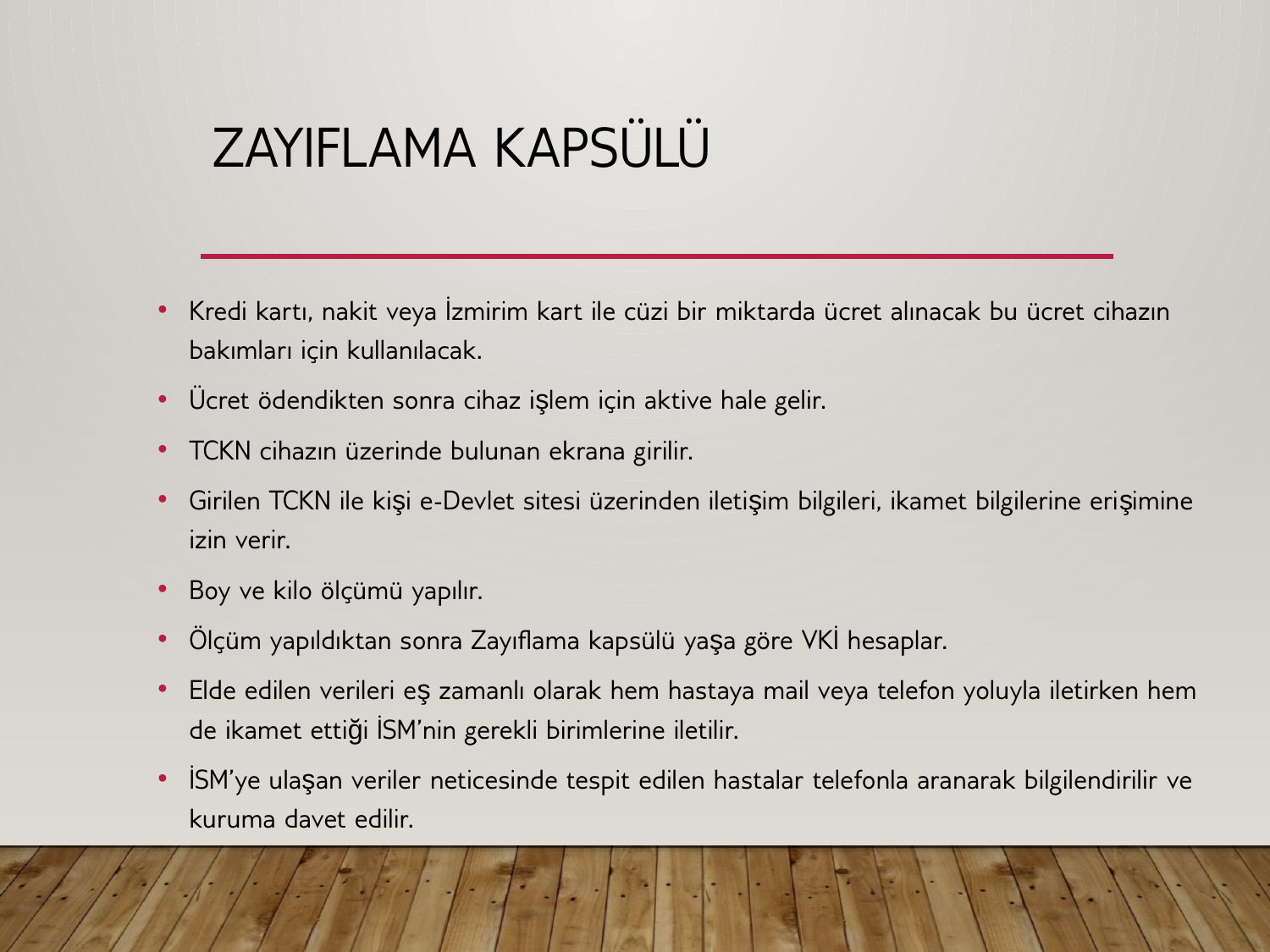

# Zayıflama Kapsülü
Kredi kartı, nakit veya İzmirim kart ile cüzi bir miktarda ücret alınacak bu ücret cihazın bakımları için kullanılacak.
Ücret ödendikten sonra cihaz işlem için aktive hale gelir.
TCKN cihazın üzerinde bulunan ekrana girilir.
Girilen TCKN ile kişi e-Devlet sitesi üzerinden iletişim bilgileri, ikamet bilgilerine erişimine izin verir.
Boy ve kilo ölçümü yapılır.
Ölçüm yapıldıktan sonra Zayıflama kapsülü yaşa göre VKİ hesaplar.
Elde edilen verileri eş zamanlı olarak hem hastaya mail veya telefon yoluyla iletirken hem de ikamet ettiği İSM’nin gerekli birimlerine iletilir.
İSM’ye ulaşan veriler neticesinde tespit edilen hastalar telefonla aranarak bilgilendirilir ve kuruma davet edilir.